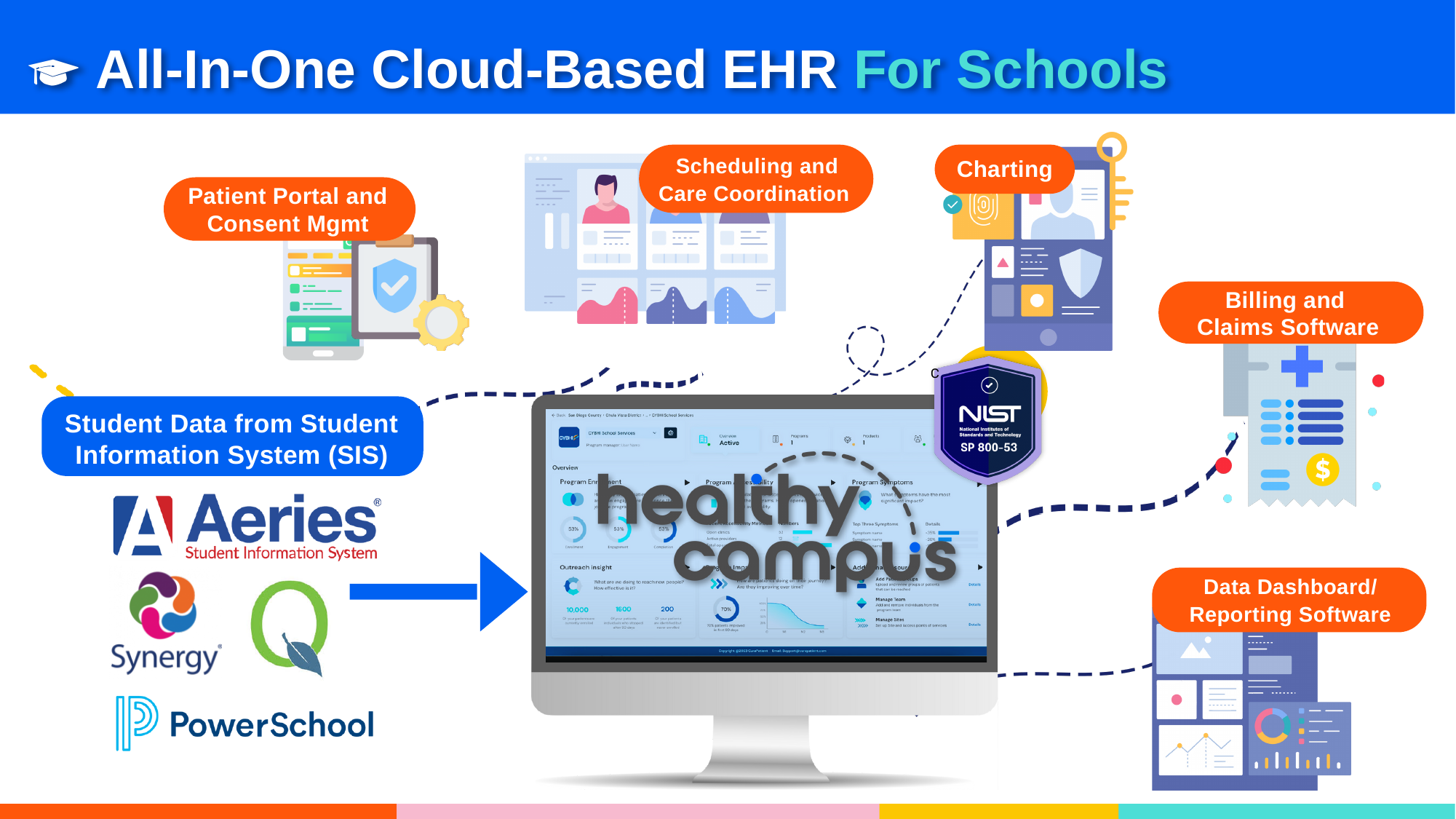

🎓 All-In-One Cloud-Based EHR For Schools

Scheduling and Care Coordination
Charting

Patient Portal and Consent Mgmt

Billing and
Claims Software

c

Student Data from Student Information System (SIS)

Data Dashboard/
Reporting Software